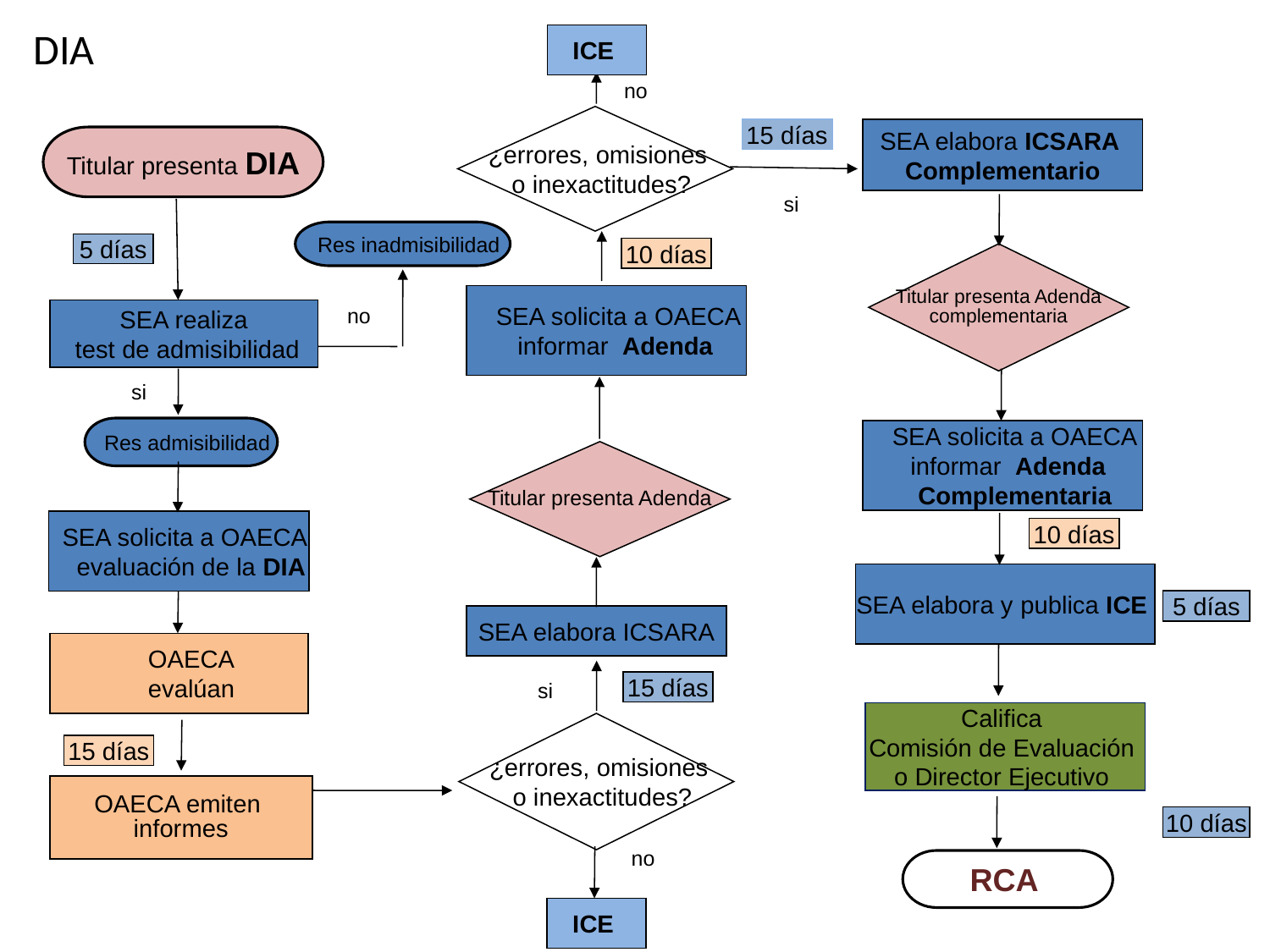

DIA
ICE

no
¿errores, omisiones
o inexactitudes?
15 días
SEA elabora ICSARA
Complementario
Titular presenta DIA

si

Res inadmisibilidad

5 días
10 días
Titular presenta Adenda
complementaria

SEA solicita a OAECA
informar  Adenda

SEA realiza
 test de admisibilidad
no

si

Res admisibilidad

SEA solicita a OAECA
informar  Adenda
Complementaria

Titular presenta Adenda

SEA solicita a OAECA
evaluación de la DIA

10 días

SEA elabora y publica ICE
5 días

SEA elabora ICSARA
OAECA
evalúan

si
15 días
Califica
Comisión de Evaluación
o Director Ejecutivo
¿errores, omisiones
o inexactitudes?

15 días
OAECA emiten
informes

10 días
no

RCA
ICE